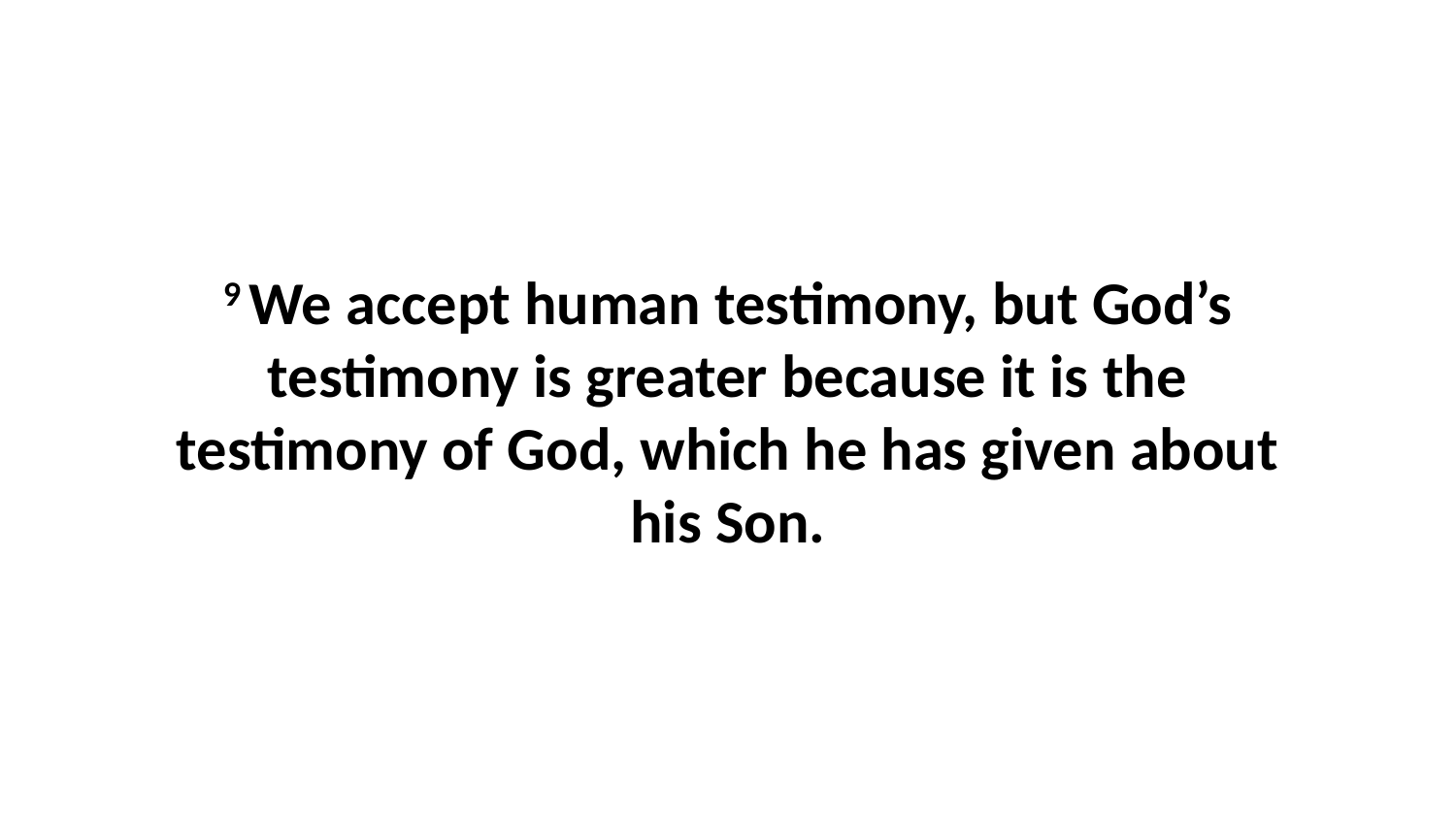

9 We accept human testimony, but God’s testimony is greater because it is the testimony of God, which he has given about his Son.